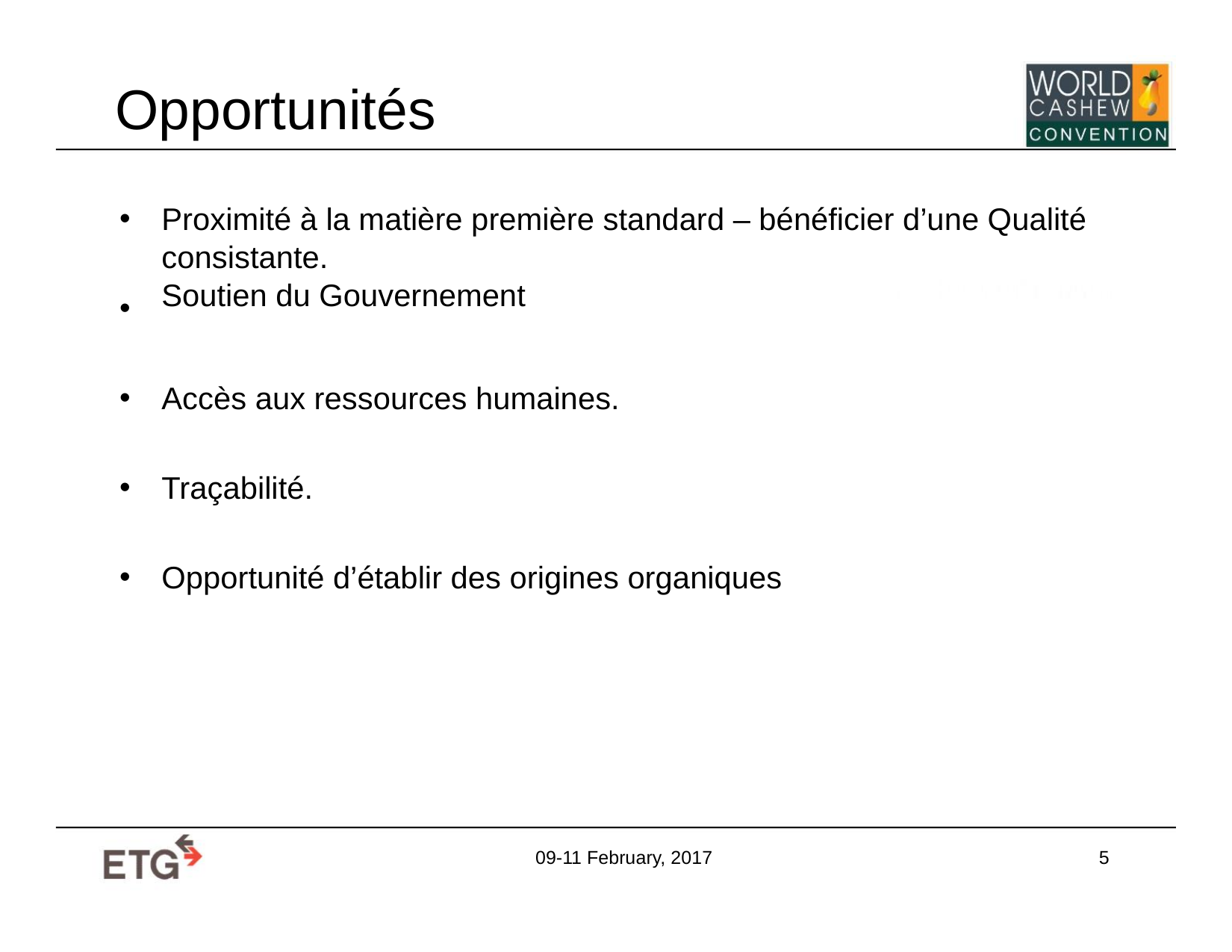

Opportunités
Proximité à la matière première standard – bénéficier d’une Qualité consistante.
Soutien du Gouvernement
•
•
•
•
•
Accès aux ressources humaines.
Traçabilité.
Opportunité d’établir des origines organiques
09-11 February, 2017
5